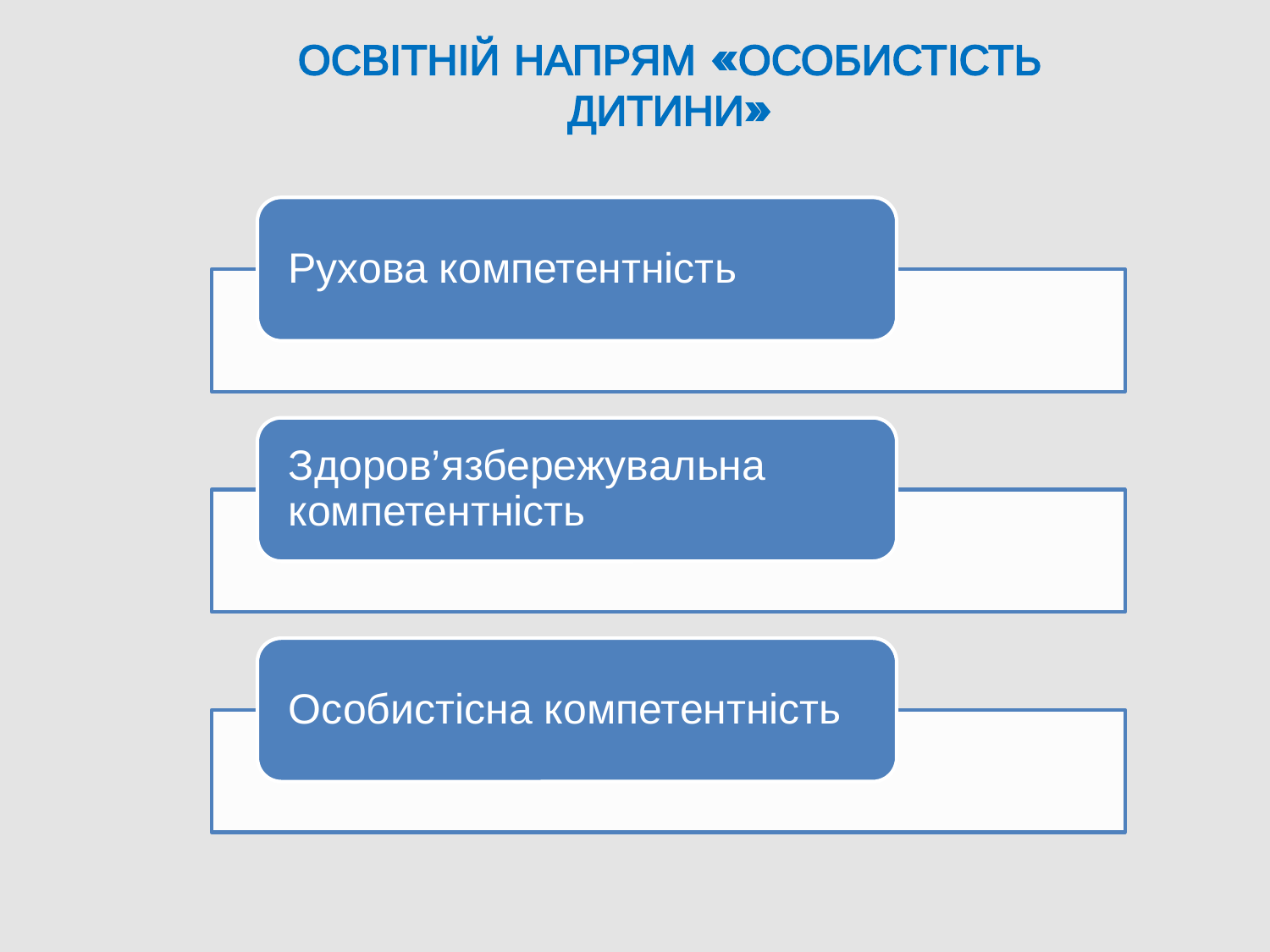

ОСВІТНІЙ НАПРЯМ «ОСОБИСТІСТЬ ДИТИНИ»
Рухова компетентність
Здоров’язбережувальна компетентність
Особистісна компетентність